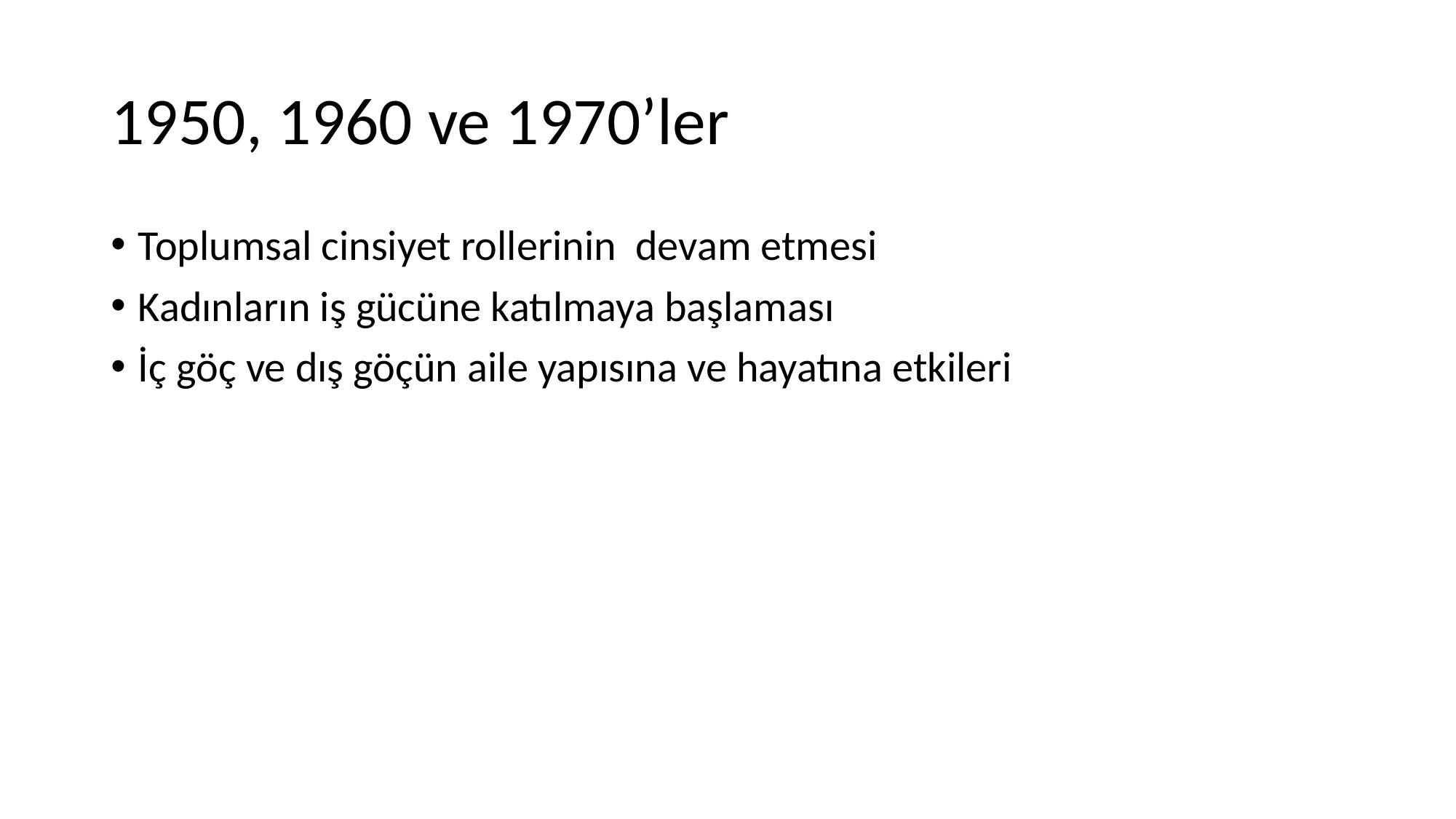

# 1950, 1960 ve 1970’ler
Toplumsal cinsiyet rollerinin  devam etmesi
Kadınların iş gücüne katılmaya başlaması
İç göç ve dış göçün aile yapısına ve hayatına etkileri